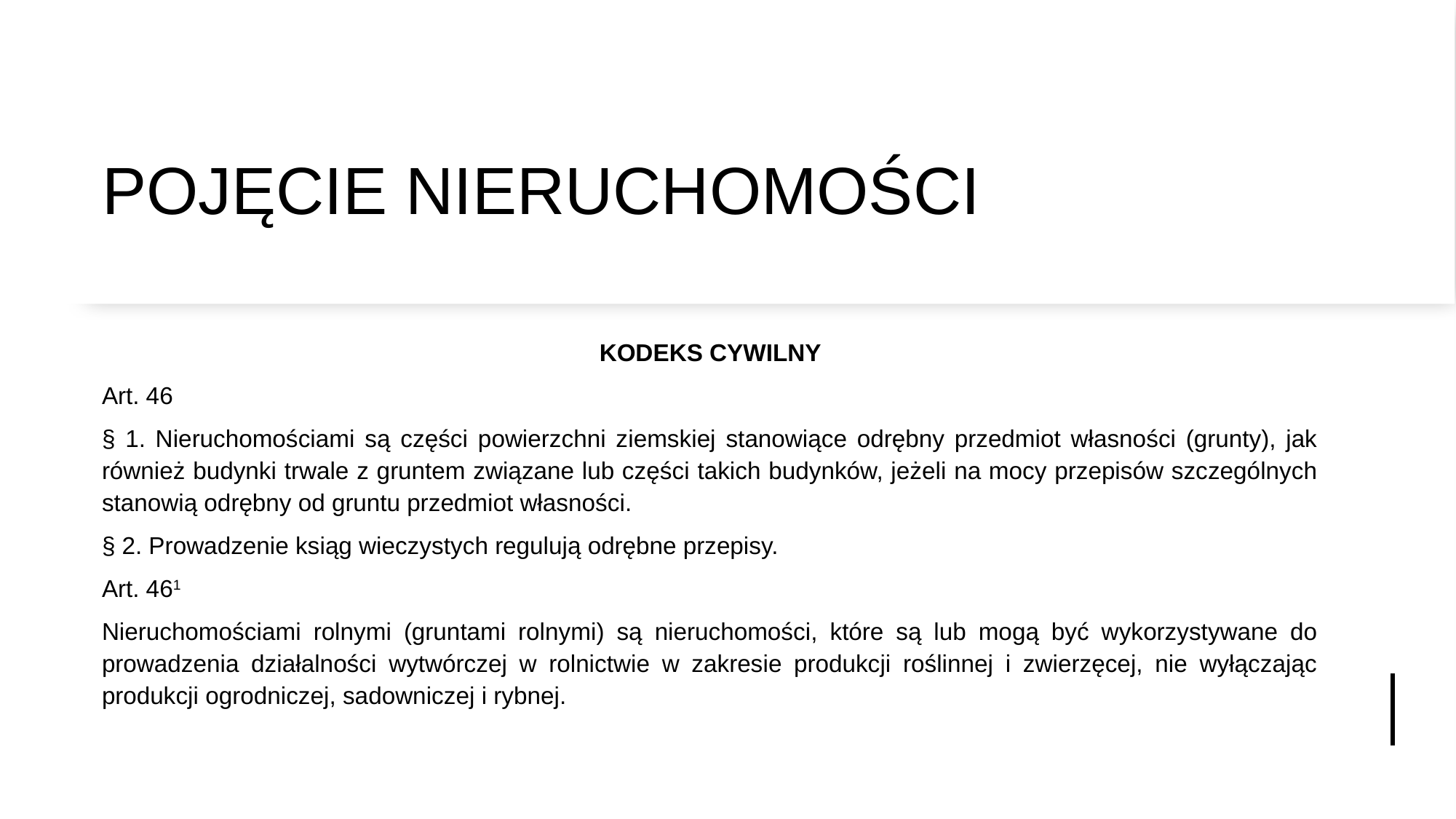

# POJĘCIE NIERUCHOMOŚCI
KODEKS CYWILNY
Art. 46
§ 1. Nieruchomościami są części powierzchni ziemskiej stanowiące odrębny przedmiot własności (grunty), jak również budynki trwale z gruntem związane lub części takich budynków, jeżeli na mocy przepisów szczególnych stanowią odrębny od gruntu przedmiot własności.
§ 2. Prowadzenie ksiąg wieczystych regulują odrębne przepisy.
Art. 461
Nieruchomościami rolnymi (gruntami rolnymi) są nieruchomości, które są lub mogą być wykorzystywane do prowadzenia działalności wytwórczej w rolnictwie w zakresie produkcji roślinnej i zwierzęcej, nie wyłączając produkcji ogrodniczej, sadowniczej i rybnej.